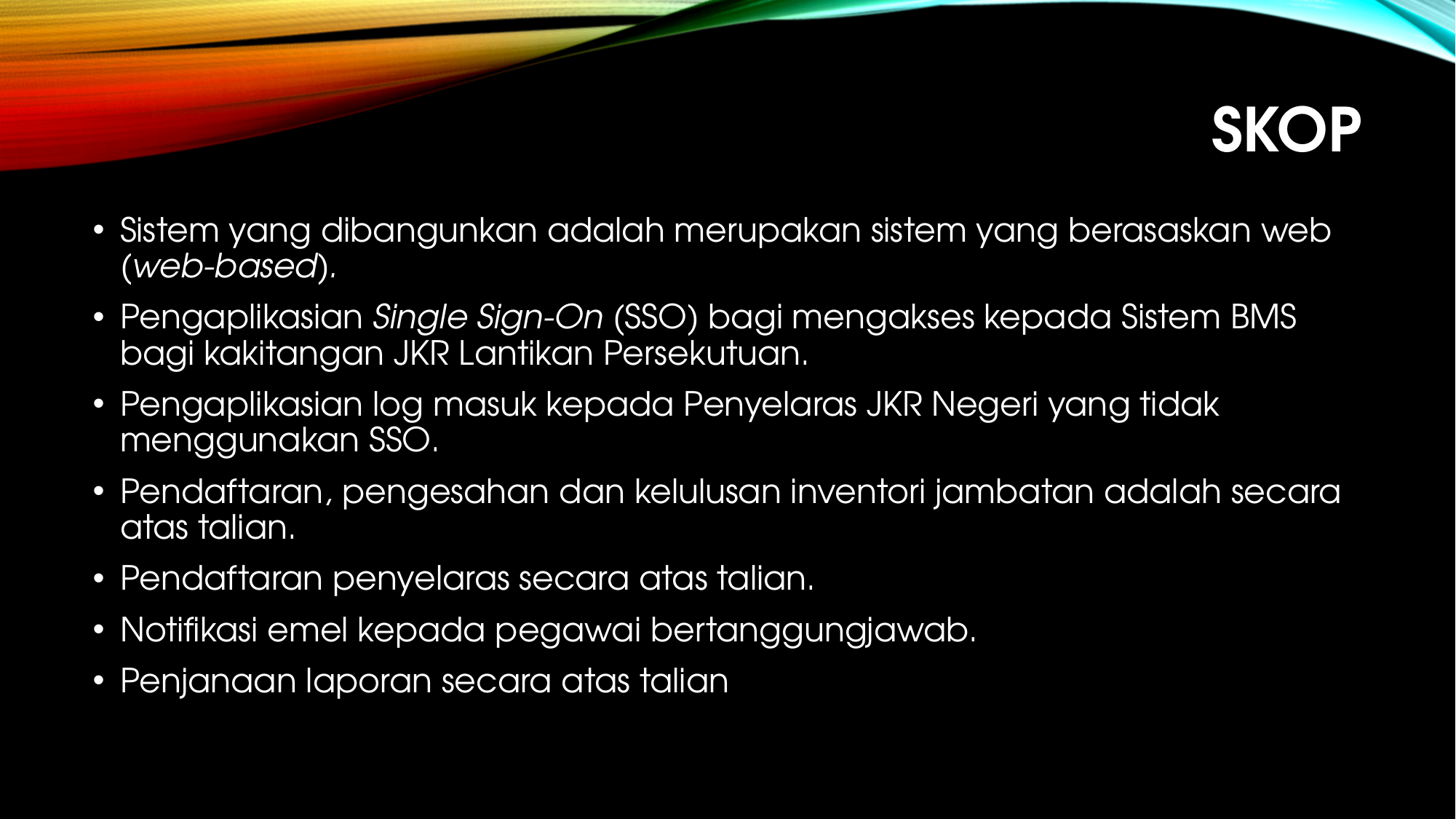

# Skop
Sistem yang dibangunkan adalah merupakan sistem yang berasaskan web (web-based).
Pengaplikasian Single Sign-On (SSO) bagi mengakses kepada Sistem BMS bagi kakitangan JKR Lantikan Persekutuan.
Pengaplikasian log masuk kepada Penyelaras JKR Negeri yang tidak menggunakan SSO.
Pendaftaran, pengesahan dan kelulusan inventori jambatan adalah secara atas talian.
Pendaftaran penyelaras secara atas talian.
Notifikasi emel kepada pegawai bertanggungjawab.
Penjanaan laporan secara atas talian